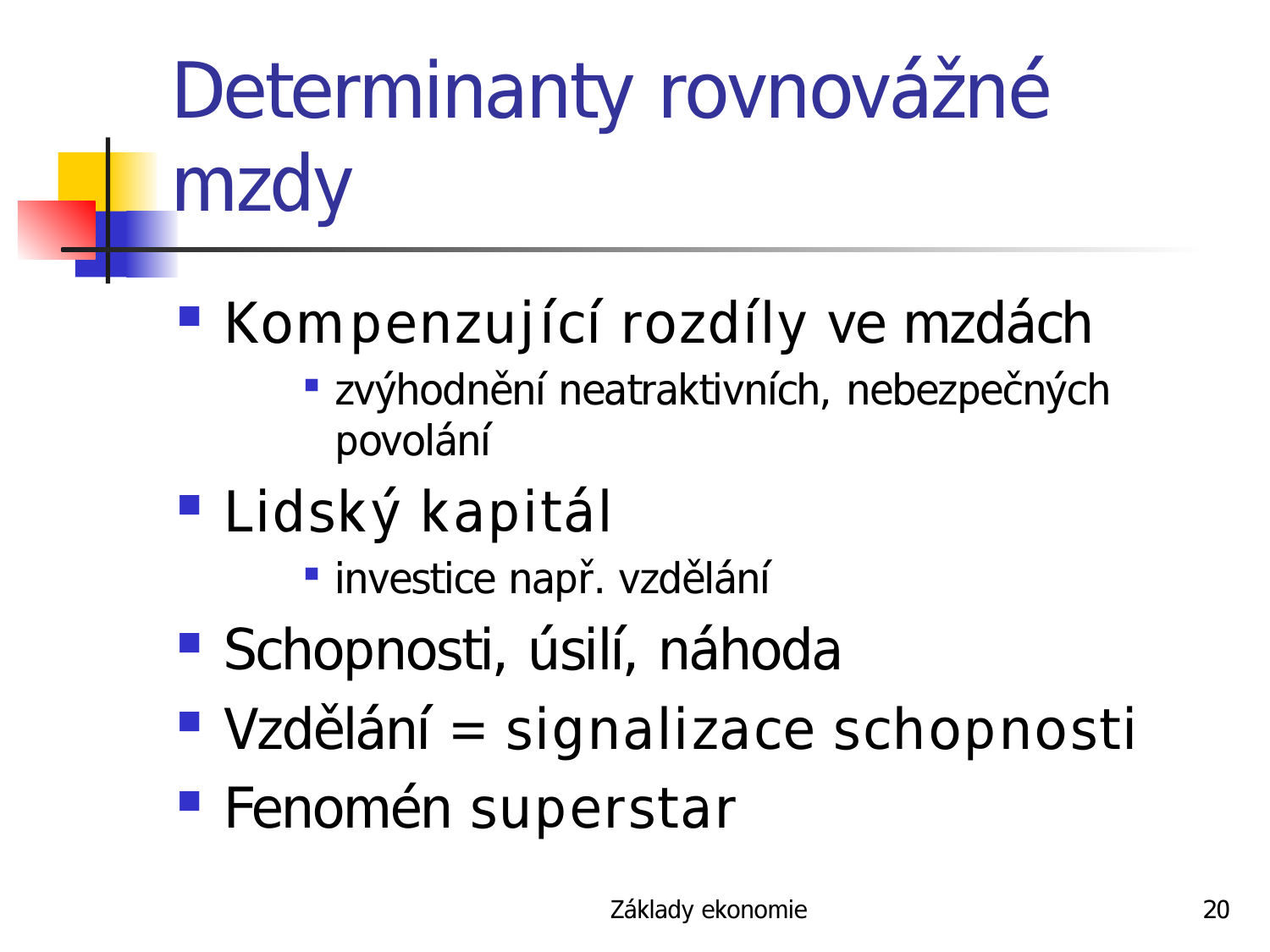

# Determinanty rovnovážné mzdy
Kompenzující rozdíly ve mzdách
zvýhodnění neatraktivních, nebezpečných povolání
Lidský kapitál
investice např. vzdělání
Schopnosti, úsilí, náhoda
Vzdělání = signalizace schopnosti
Fenomén superstar
Základy ekonomie
20